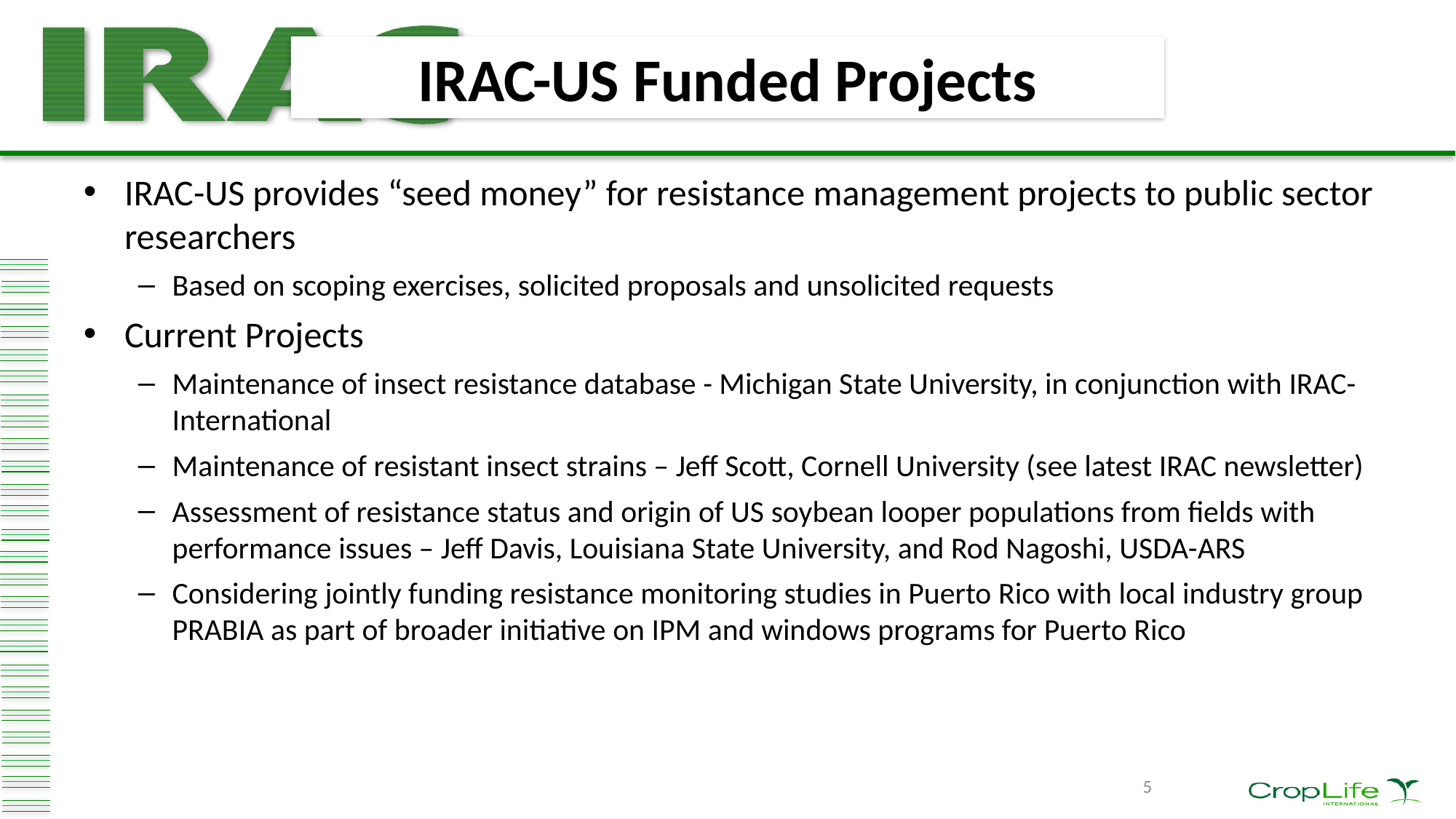

# IRAC-US Funded Projects
IRAC-US provides “seed money” for resistance management projects to public sector researchers
Based on scoping exercises, solicited proposals and unsolicited requests
Current Projects
Maintenance of insect resistance database - Michigan State University, in conjunction with IRAC-International
Maintenance of resistant insect strains – Jeff Scott, Cornell University (see latest IRAC newsletter)
Assessment of resistance status and origin of US soybean looper populations from fields with performance issues – Jeff Davis, Louisiana State University, and Rod Nagoshi, USDA-ARS
Considering jointly funding resistance monitoring studies in Puerto Rico with local industry group PRABIA as part of broader initiative on IPM and windows programs for Puerto Rico
5